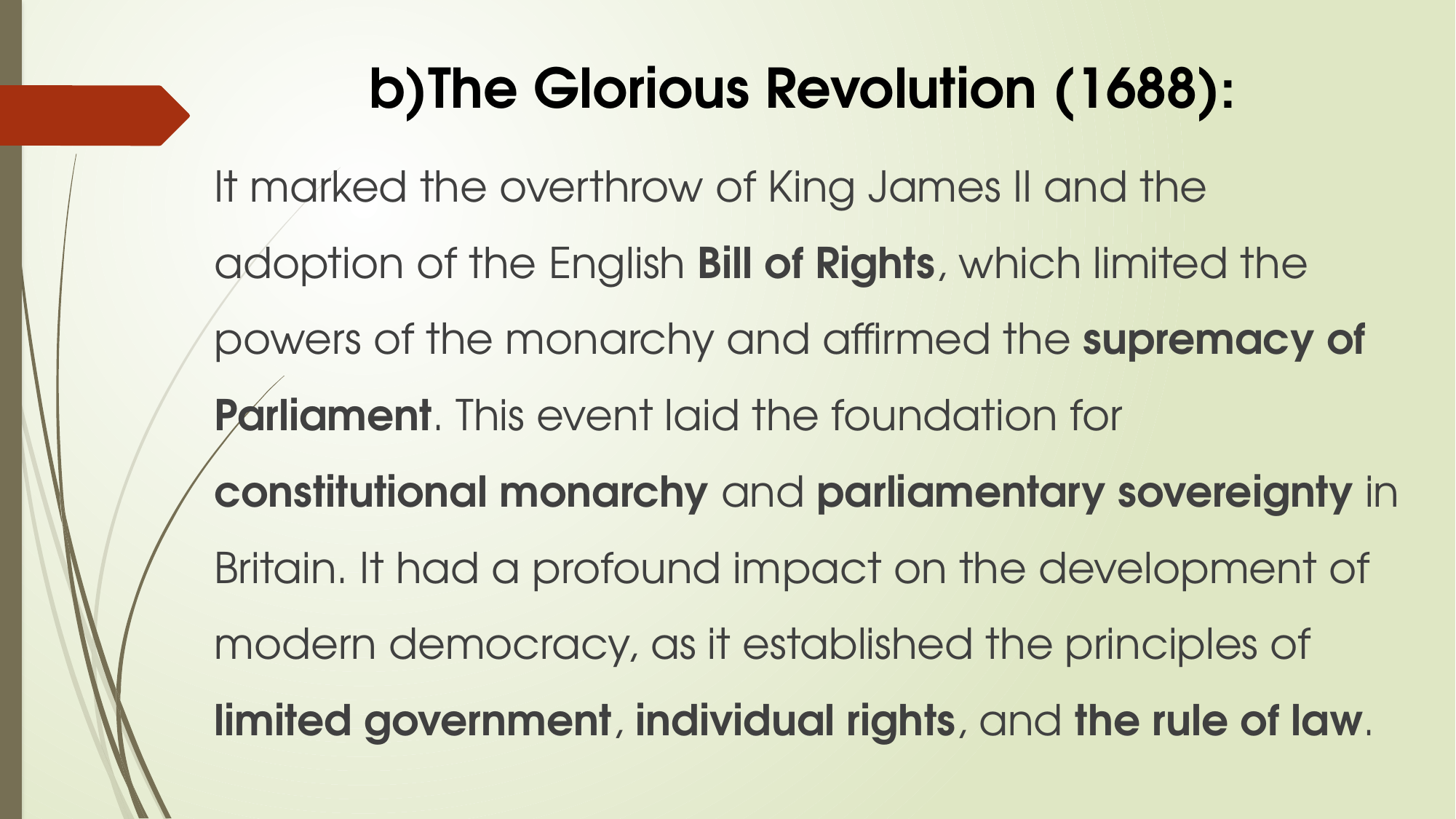

b)The Glorious Revolution (1688):
It marked the overthrow of King James II and the adoption of the English Bill of Rights, which limited the powers of the monarchy and affirmed the supremacy of Parliament. This event laid the foundation for constitutional monarchy and parliamentary sovereignty in Britain. It had a profound impact on the development of modern democracy, as it established the principles of limited government, individual rights, and the rule of law.